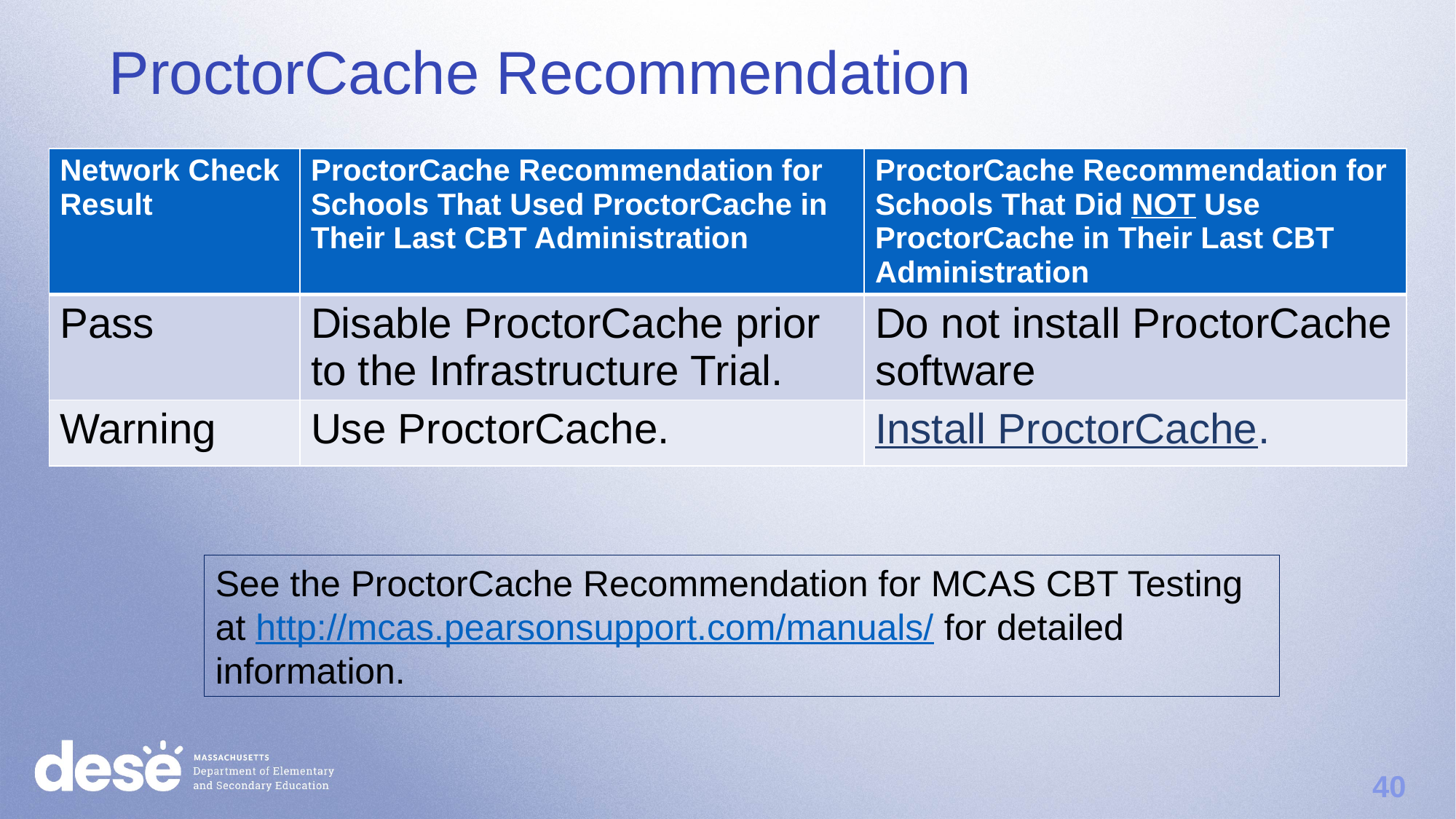

ProctorCache Recommendation
| Network Check Result | ProctorCache Recommendation for Schools That Used ProctorCache in Their Last CBT Administration | ProctorCache Recommendation for Schools That Did NOT Use ProctorCache in Their Last CBT Administration |
| --- | --- | --- |
| Pass | Disable ProctorCache prior to the Infrastructure Trial. | Do not install ProctorCache software |
| Warning | Use ProctorCache. | Install ProctorCache. |
See the ProctorCache Recommendation for MCAS CBT Testing at http://mcas.pearsonsupport.com/manuals/ for detailed information.